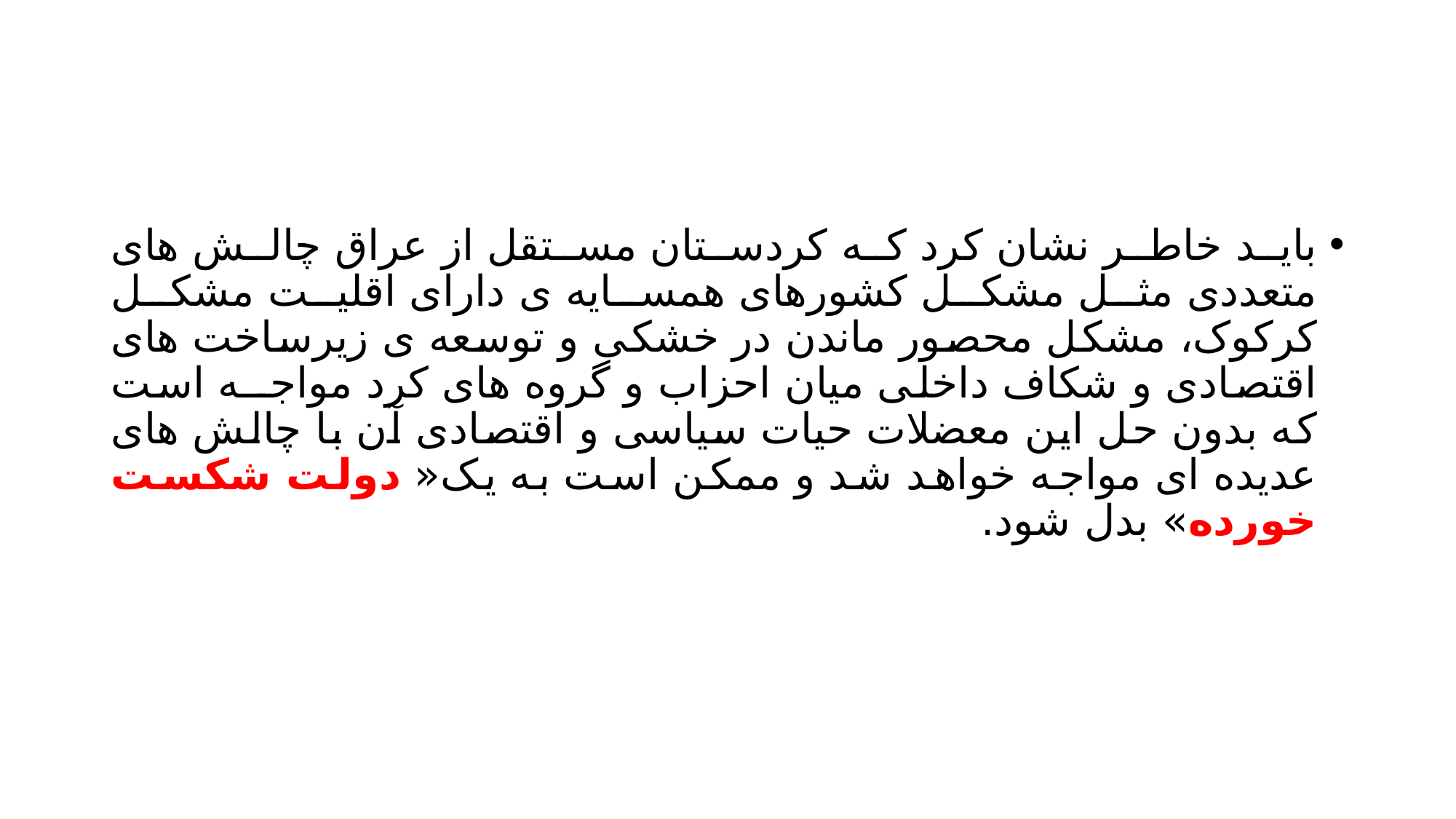

#
باید خاطر نشان کرد که کردستان مستقل از عراق چالش های متعددی مثل مشکل کشورهای همسایه ی دارای اقلیت مشکل کرکوک، مشکل محصور ماندن در خشکی و توسعه ی زیرساخت های اقتصادی و شکاف داخلی میان احزاب و گروه های کرد مواجــه است که بدون حل این معضلات حیات سیاسی و اقتصادی آن با چالش های عدیده ای مواجه خواهد شد و ممکن است به یک« دولت شکست خورده» بدل شود.